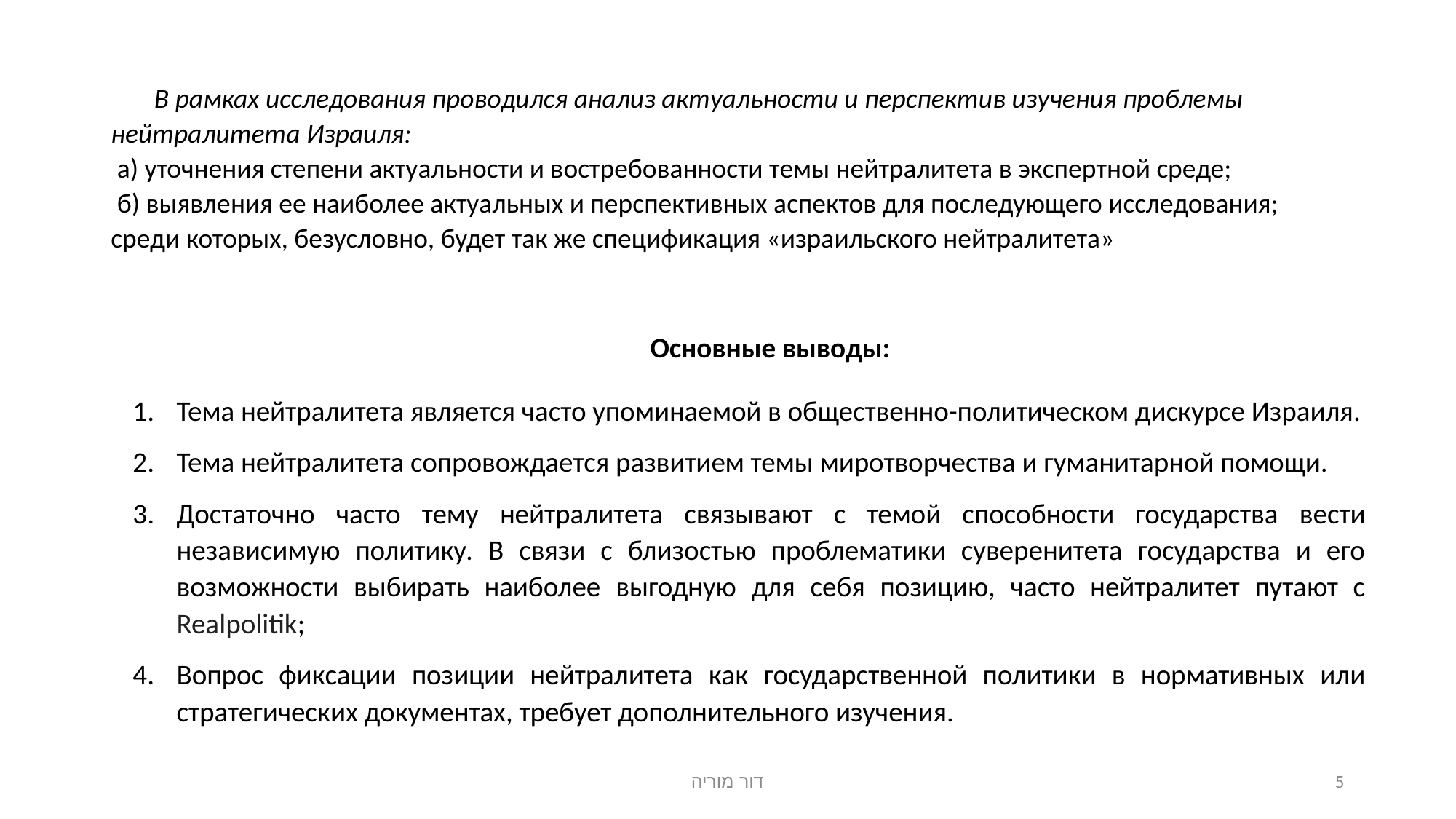

# В рамках исследования проводился анализ актуальности и перспектив изучения проблемы нейтралитета Израиля: а) уточнения степени актуальности и востребованности темы нейтралитета в экспертной среде; б) выявления ее наиболее актуальных и перспективных аспектов для последующего исследования; среди которых, безусловно, будет так же спецификация «израильского нейтралитета»
  Основные выводы:
Тема нейтралитета является часто упоминаемой в общественно-политическом дискурсе Израиля.
Тема нейтралитета сопровождается развитием темы миротворчества и гуманитарной помощи.
Достаточно часто тему нейтралитета связывают с темой способности государства вести независимую политику. В связи с близостью проблематики суверенитета государства и его возможности выбирать наиболее выгодную для себя позицию, часто нейтралитет путают с Realpolitik;
Вопрос фиксации позиции нейтралитета как государственной политики в нормативных или стратегических документах, требует дополнительного изучения.
דור מוריה
5